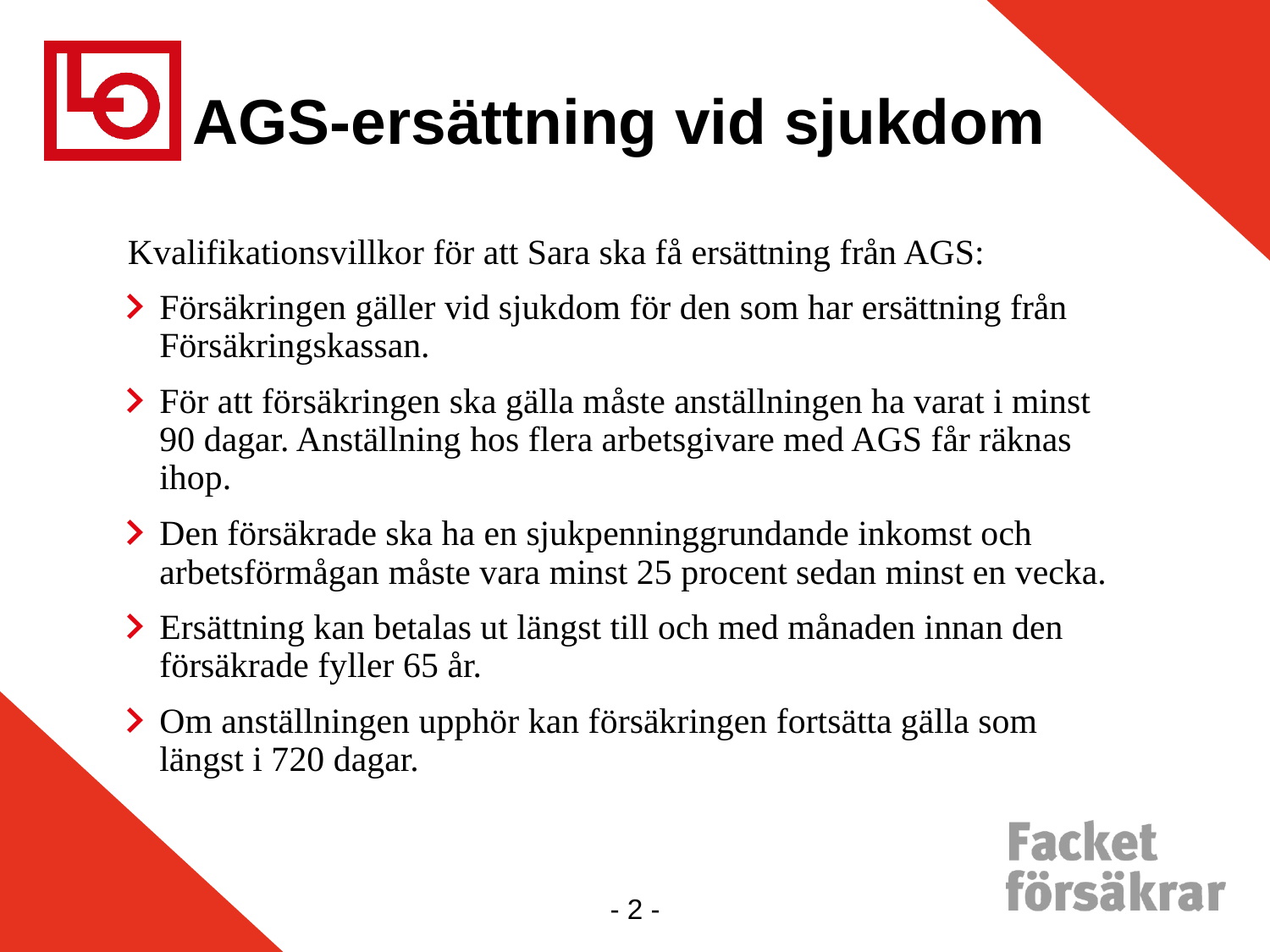

AGS-ersättning vid sjukdom
Kvalifikationsvillkor för att Sara ska få ersättning från AGS:
Försäkringen gäller vid sjukdom för den som har ersättning från Försäkringskassan.
För att försäkringen ska gälla måste anställningen ha varat i minst 90 dagar. Anställning hos flera arbetsgivare med AGS får räknas ihop.
Den försäkrade ska ha en sjukpenninggrundande inkomst och arbetsförmågan måste vara minst 25 procent sedan minst en vecka.
Ersättning kan betalas ut längst till och med månaden innan den försäkrade fyller 65 år.
Om anställningen upphör kan försäkringen fortsätta gälla som längst i 720 dagar.
2